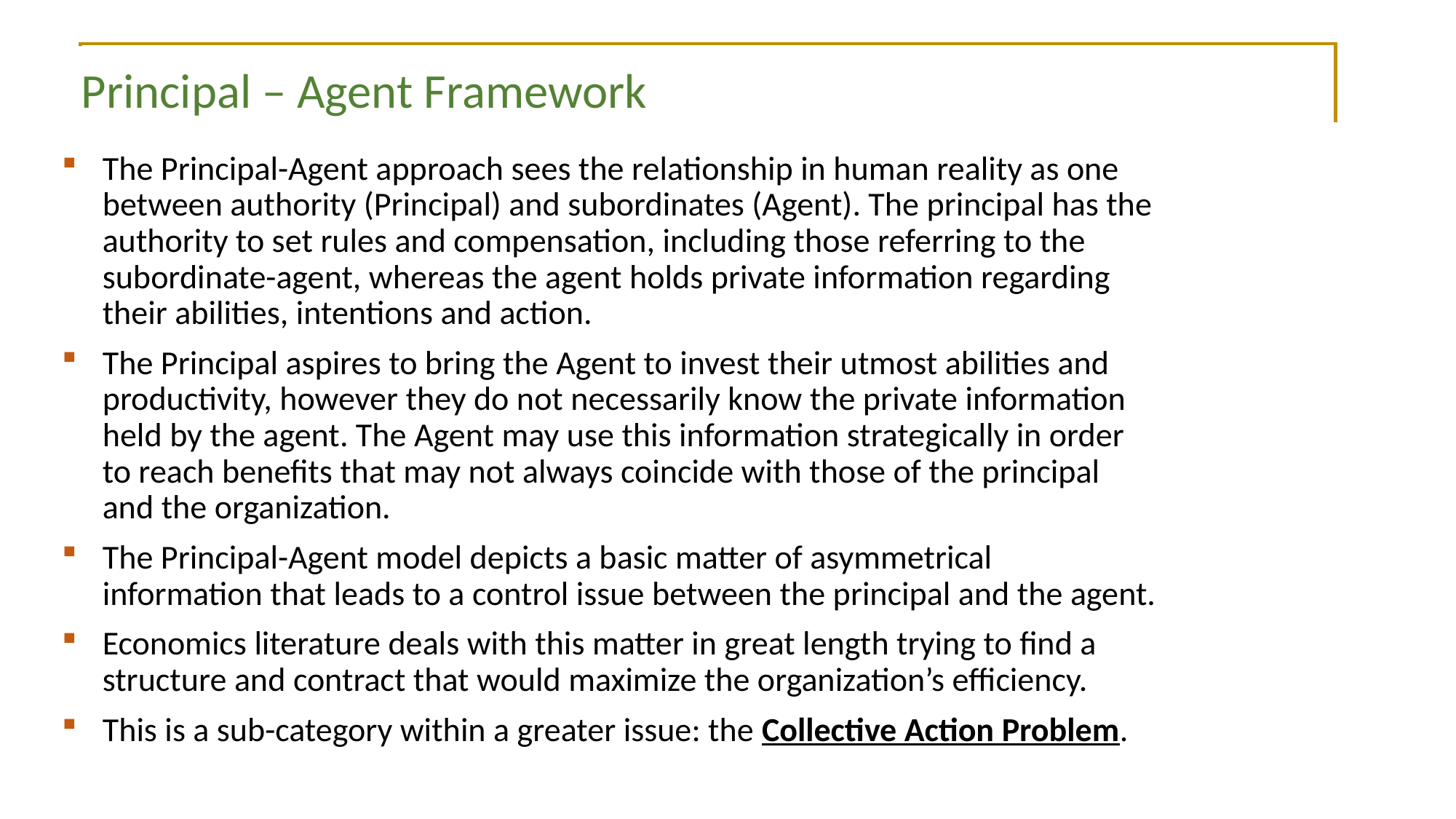

Principal – Agent Framework

The Principal-Agent approach sees the relationship in human reality as one between authority (Principal) and subordinates (Agent). The principal has the authority to set rules and compensation, including those referring to the subordinate-agent, whereas the agent holds private information regarding their abilities, intentions and action.
The Principal aspires to bring the Agent to invest their utmost abilities and productivity, however they do not necessarily know the private information held by the agent. The Agent may use this information strategically in order to reach benefits that may not always coincide with those of the principal and the organization.
The Principal-Agent model depicts a basic matter of asymmetrical information that leads to a control issue between the principal and the agent.
Economics literature deals with this matter in great length trying to find a structure and contract that would maximize the organization’s efficiency.
This is a sub-category within a greater issue: the Collective Action Problem.